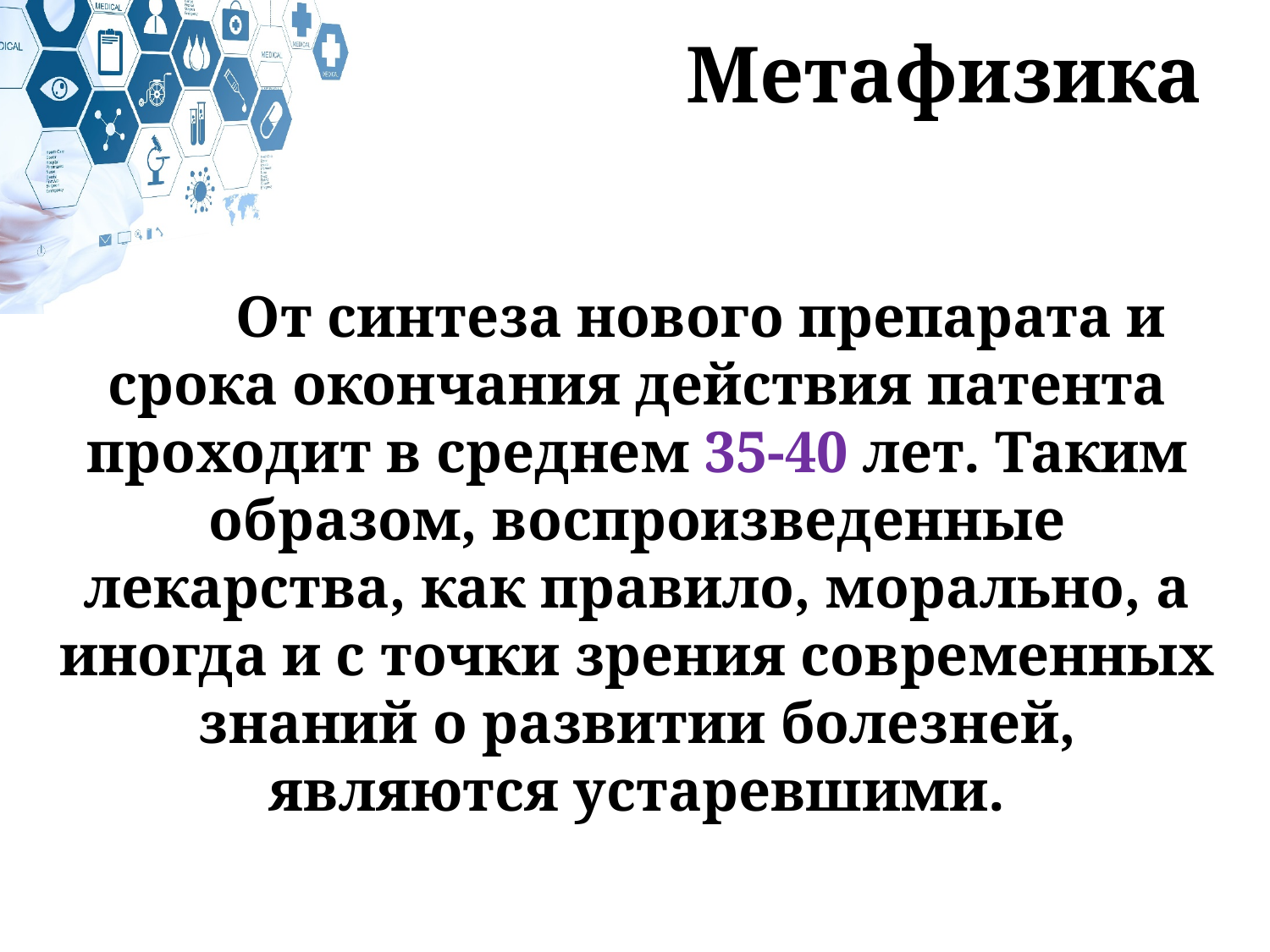

Метафизика
	От синтеза нового препарата и срока окончания действия патента проходит в среднем 35-40 лет. Таким образом, воспроизведенные лекарства, как правило, морально, а иногда и с точки зрения современных знаний о развитии болезней, являются устаревшими.